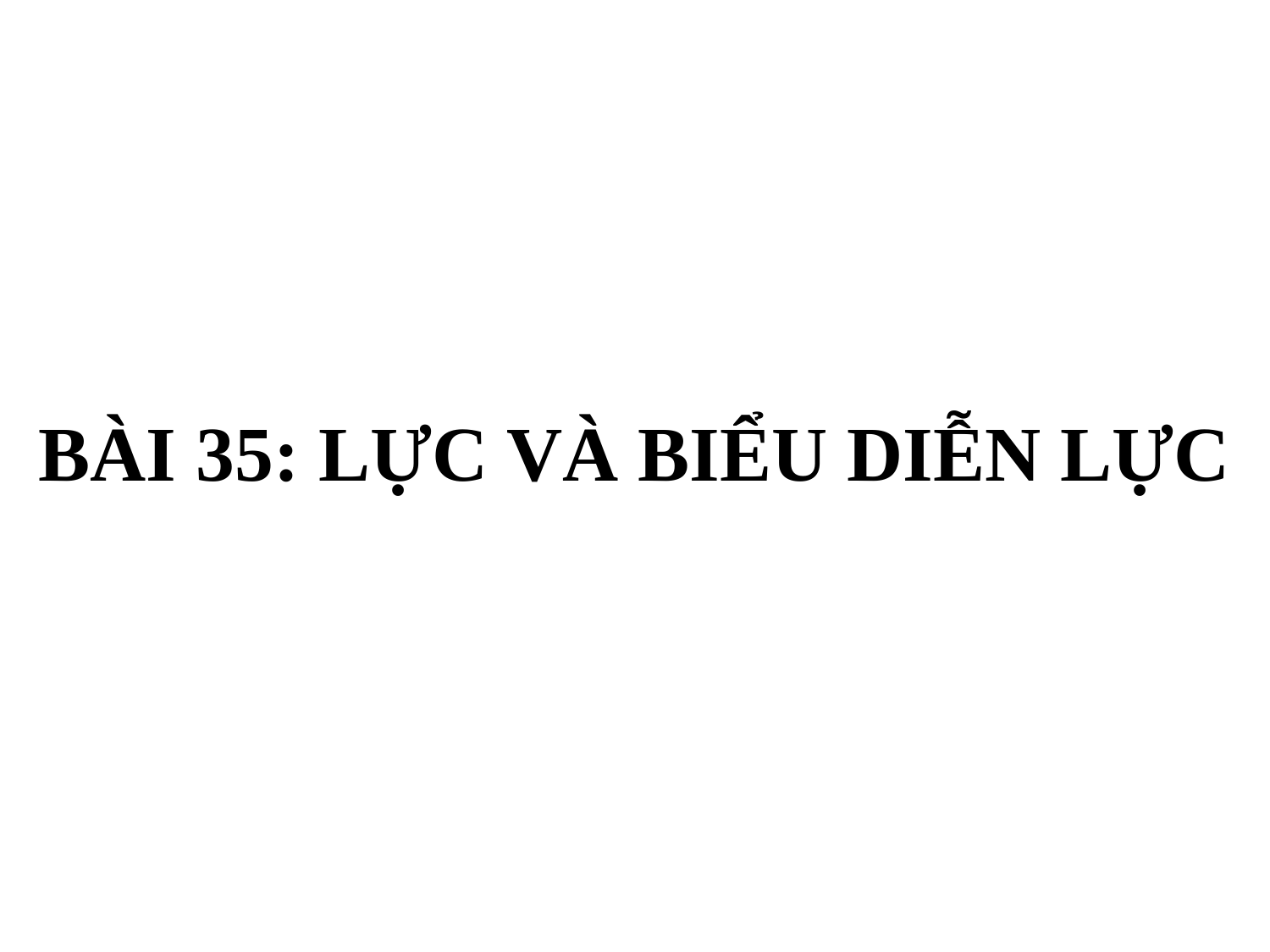

# BÀI 35: LỰC VÀ BIỂU DIỄN LỰC